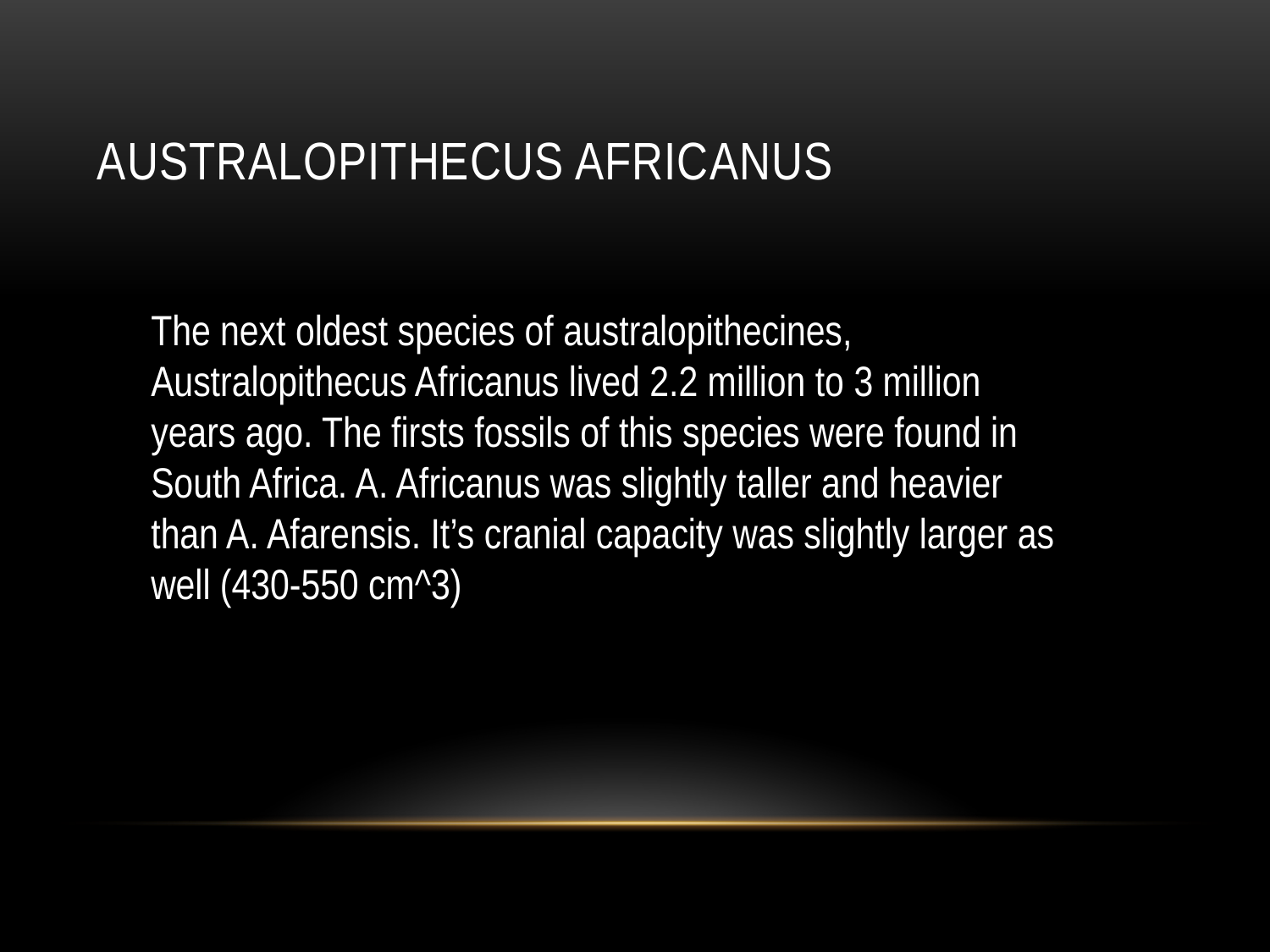

# Australopithecus Africanus
The next oldest species of australopithecines, Australopithecus Africanus lived 2.2 million to 3 million years ago. The firsts fossils of this species were found in South Africa. A. Africanus was slightly taller and heavier than A. Afarensis. It’s cranial capacity was slightly larger as well (430-550 cm^3)